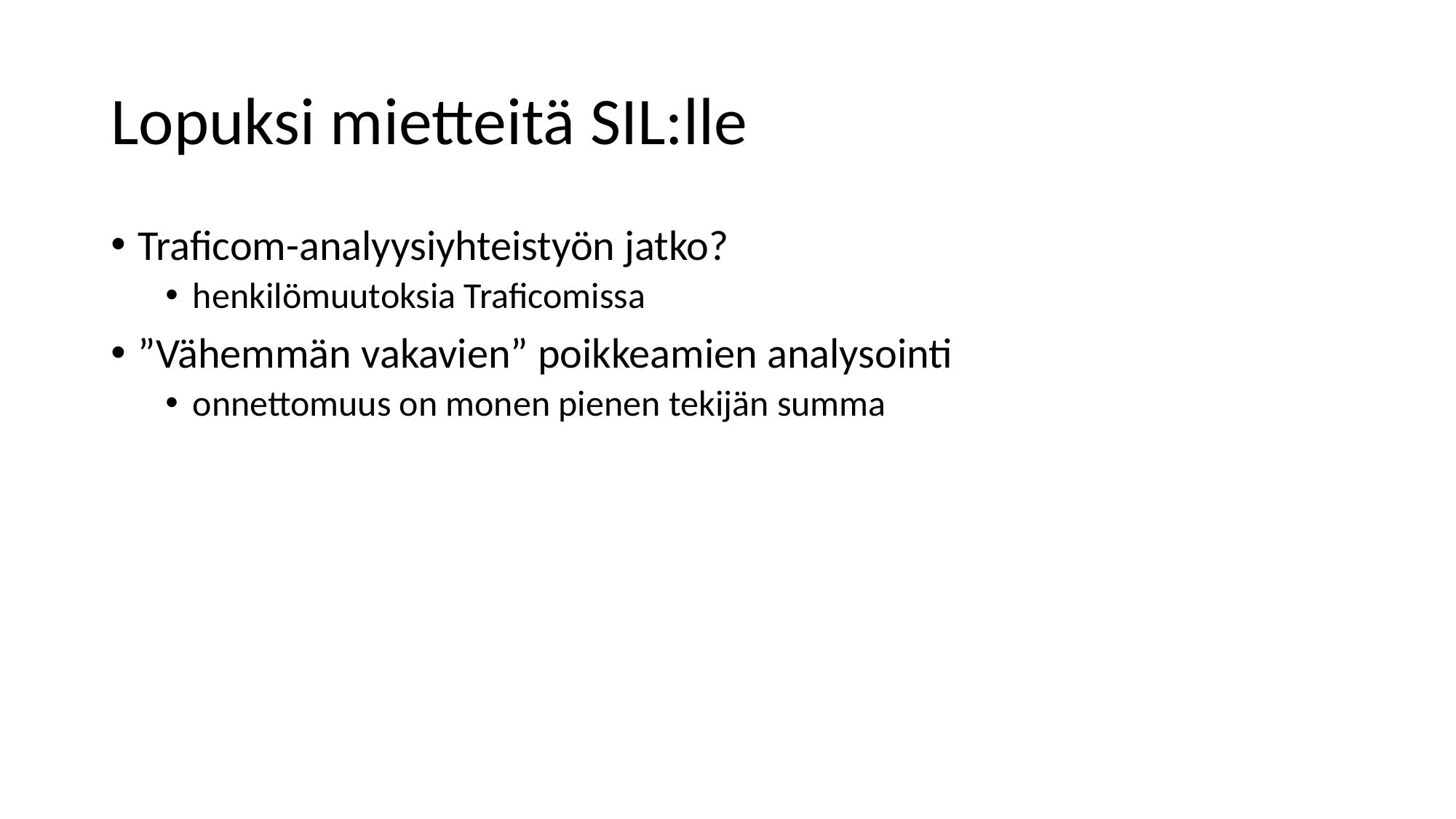

# Lopuksi mietteitä SIL:lle
Traficom-analyysiyhteistyön jatko?
henkilömuutoksia Traficomissa
”Vähemmän vakavien” poikkeamien analysointi
onnettomuus on monen pienen tekijän summa